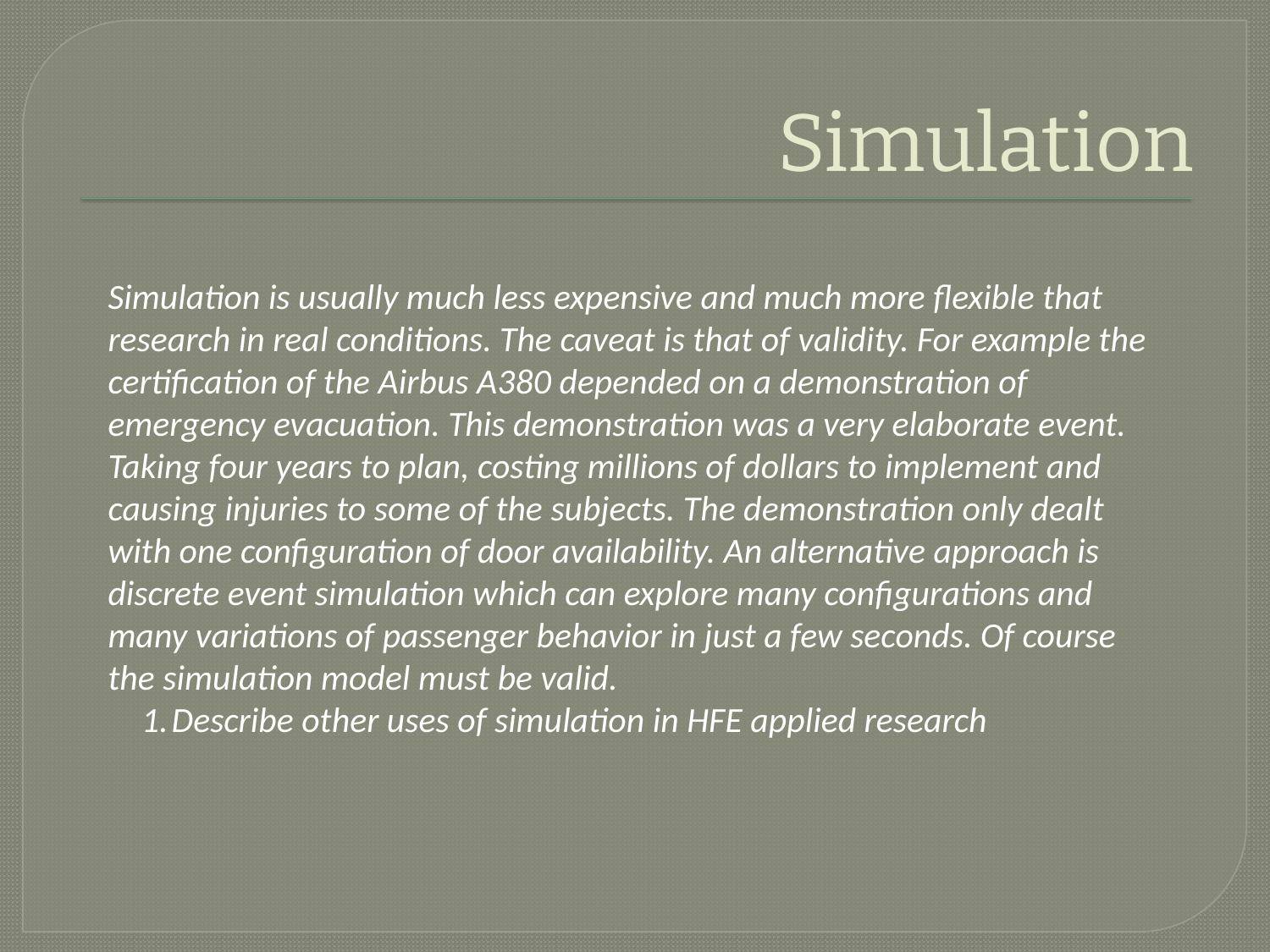

# Simulation
Simulation is usually much less expensive and much more flexible that research in real conditions. The caveat is that of validity. For example the certification of the Airbus A380 depended on a demonstration of emergency evacuation. This demonstration was a very elaborate event. Taking four years to plan, costing millions of dollars to implement and causing injuries to some of the subjects. The demonstration only dealt with one configuration of door availability. An alternative approach is discrete event simulation which can explore many configurations and many variations of passenger behavior in just a few seconds. Of course the simulation model must be valid.
Describe other uses of simulation in HFE applied research